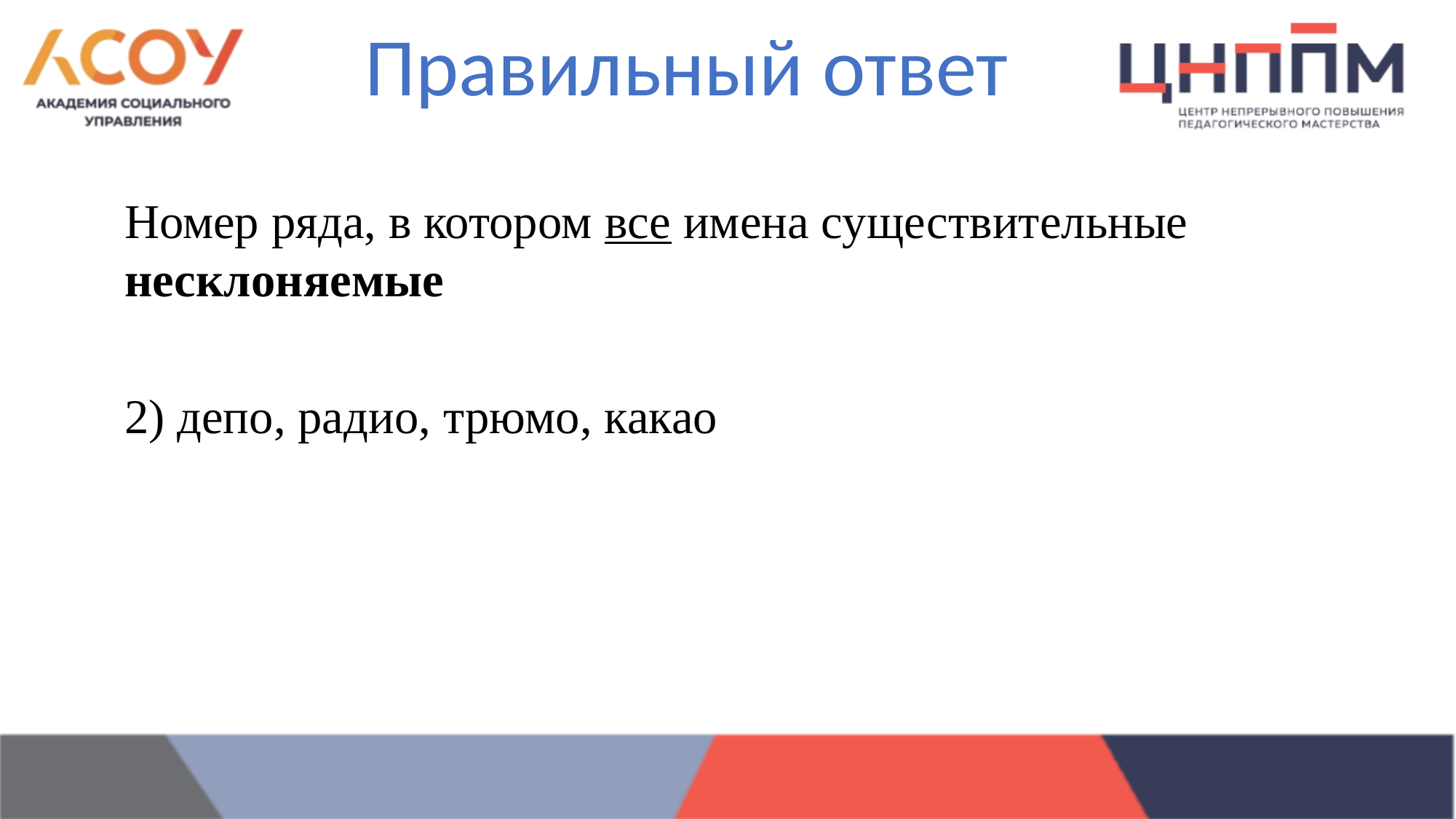

Правильный ответ
Номер ряда, в котором все имена существительные несклоняемые
2) депо, радио, трюмо, какао